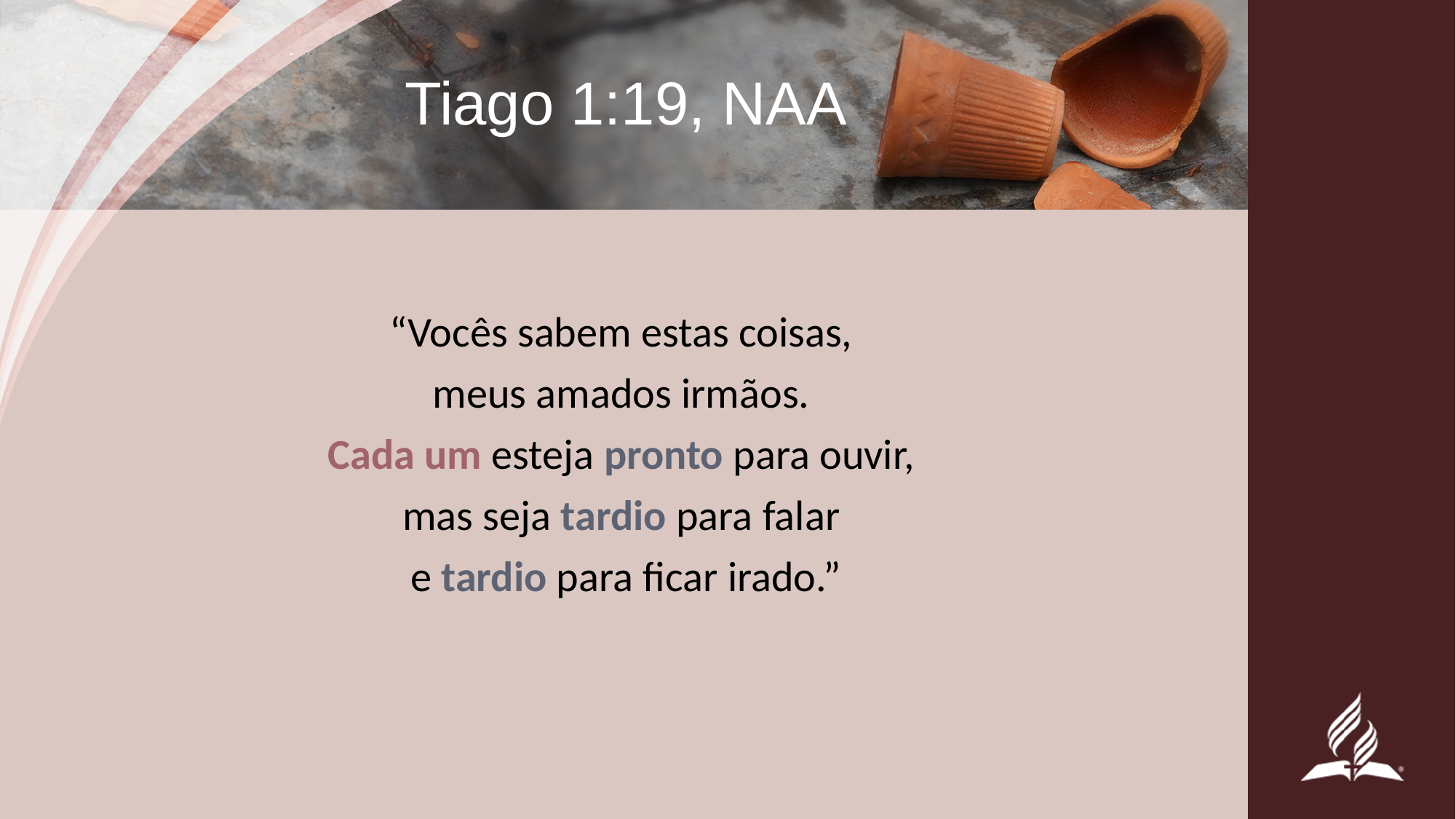

# Tiago 1:19, NAA

“Vocês sabem estas coisas,
meus amados irmãos.
Cada um esteja pronto para ouvir,
mas seja tardio para falar
e tardio para ficar irado.”